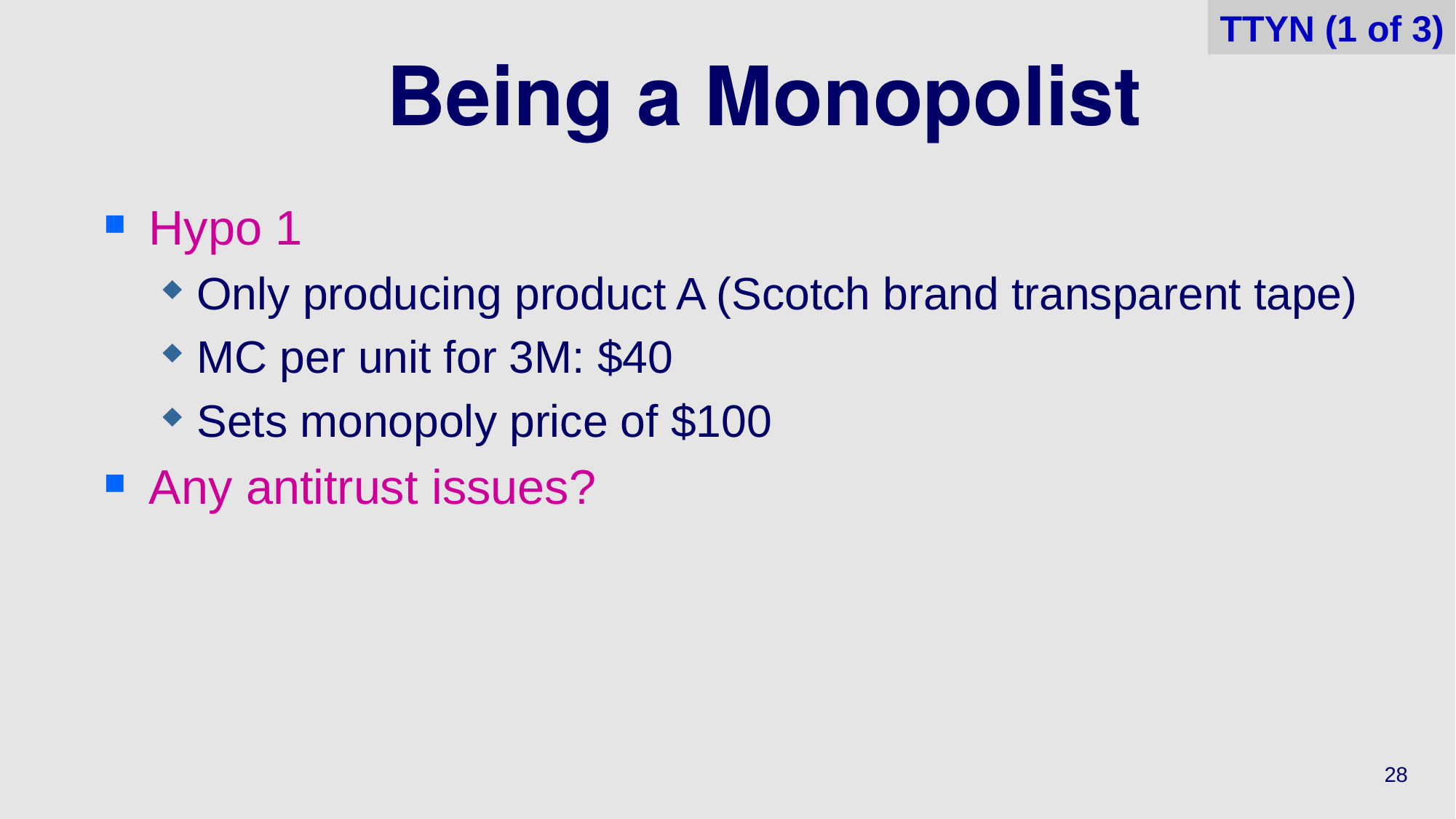

TTYN (1 of 3)
# Being a Monopolist
Hypo 1
Only producing product A (Scotch brand transparent tape)
MC per unit for 3M: $40
Sets monopoly price of $100
Any antitrust issues?
28